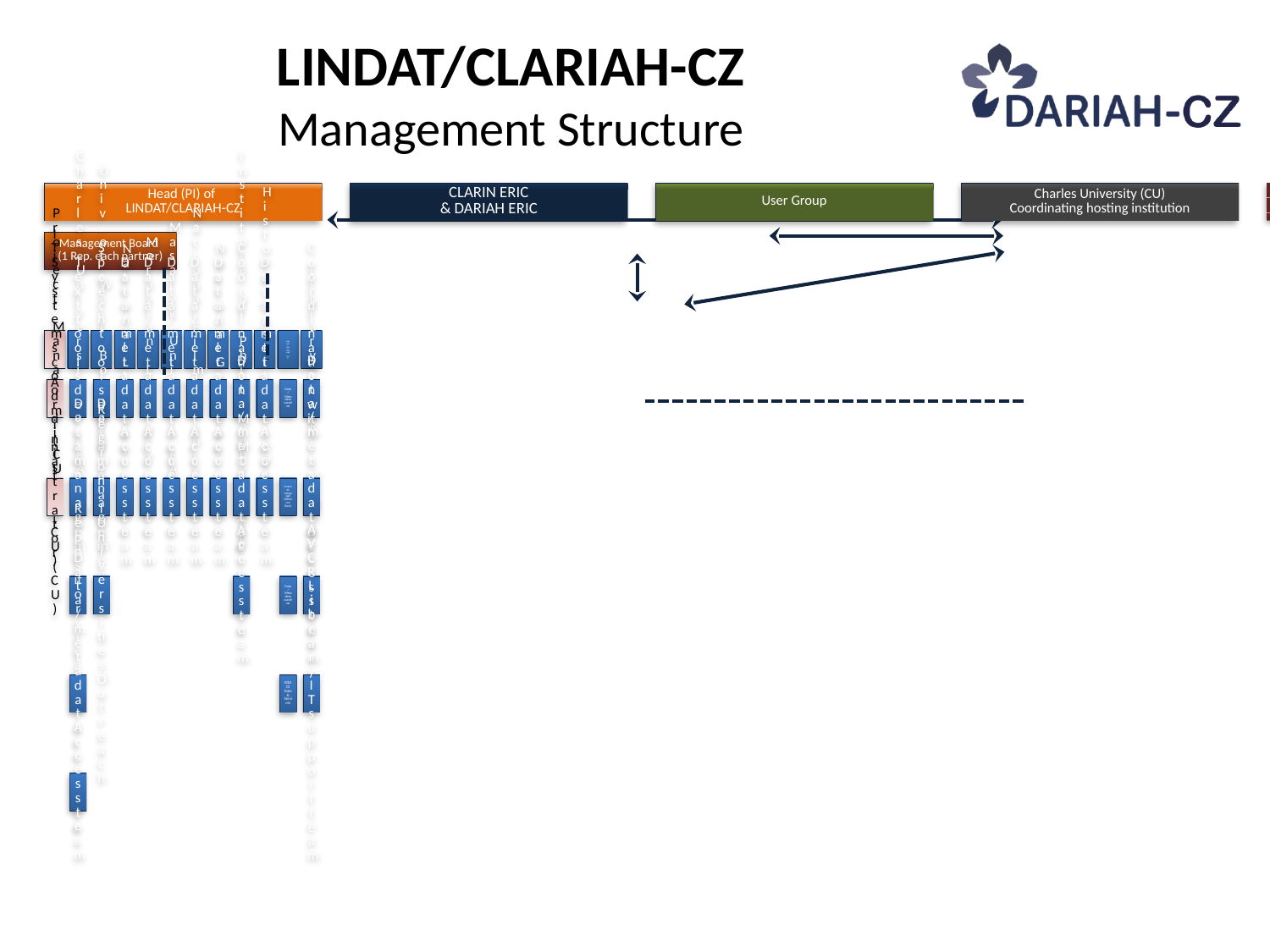

# LINDAT/CLARIAH-CZ Management Structure
Head (PI) of
LINDAT/CLARIAH-CZ
AVCR
Data / metadata curation
Data / metadata curation
Data / metadata curation
Data / metadata curation
Data / metadata curation
Data / metadata curation
Data / metadata curation
Data / metadata curation
Data / metadata curation
IT support team
CLARIN ERIC
& DARIAH ERIC
Charles University (CU)
Coordinating hosting institution
User Group
 Institute of Czech Language  AVCR
Data /
Metadata curation
Internet
Language Reference Book
Data /
Metadata curation
RIDICS
Data & Services